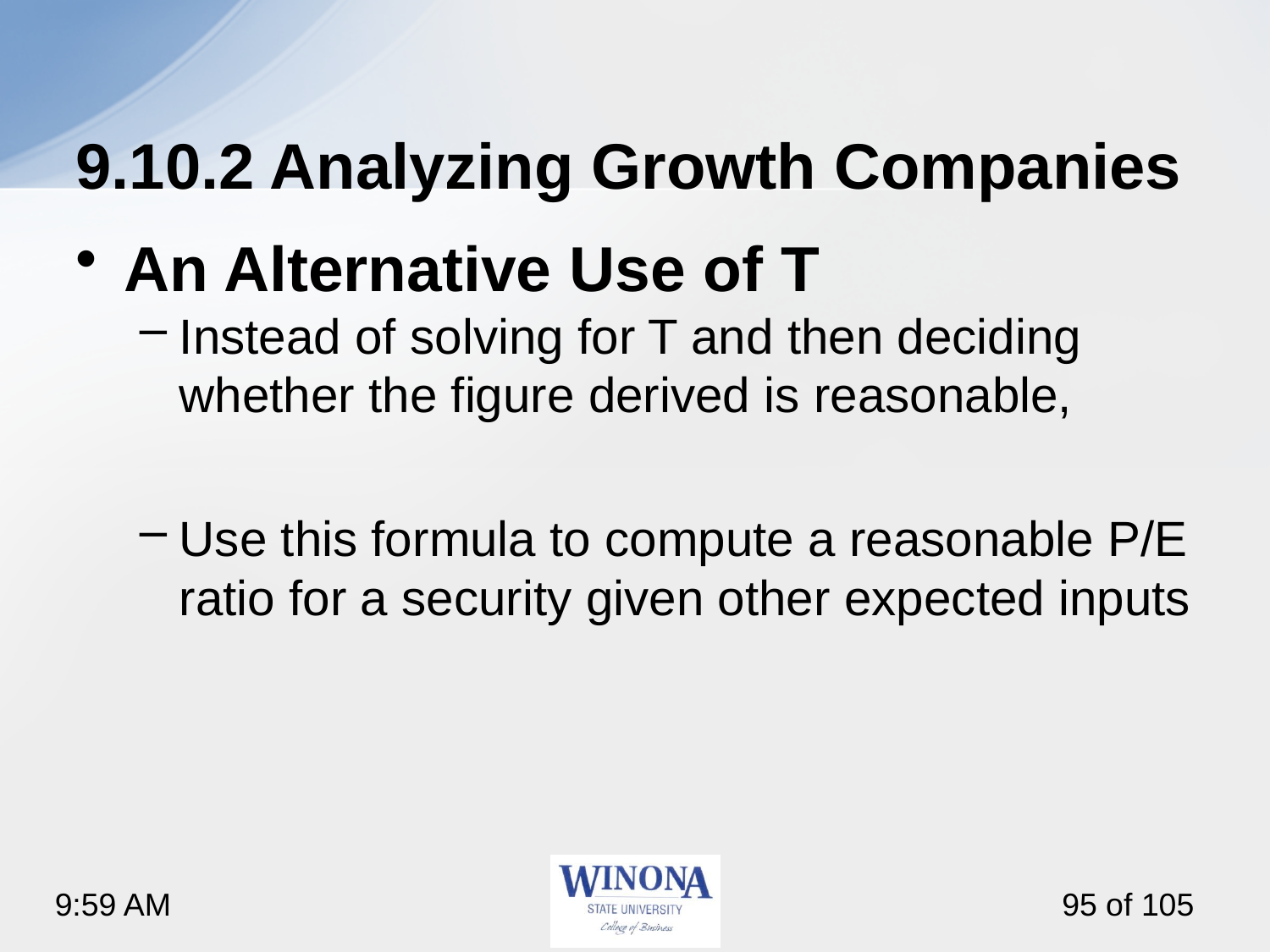

# 9.10.2 Analyzing Growth Companies
An Alternative Use of T
Instead of solving for T and then deciding whether the figure derived is reasonable,

Use this formula to compute a reasonable P/E ratio for a security given other expected inputs